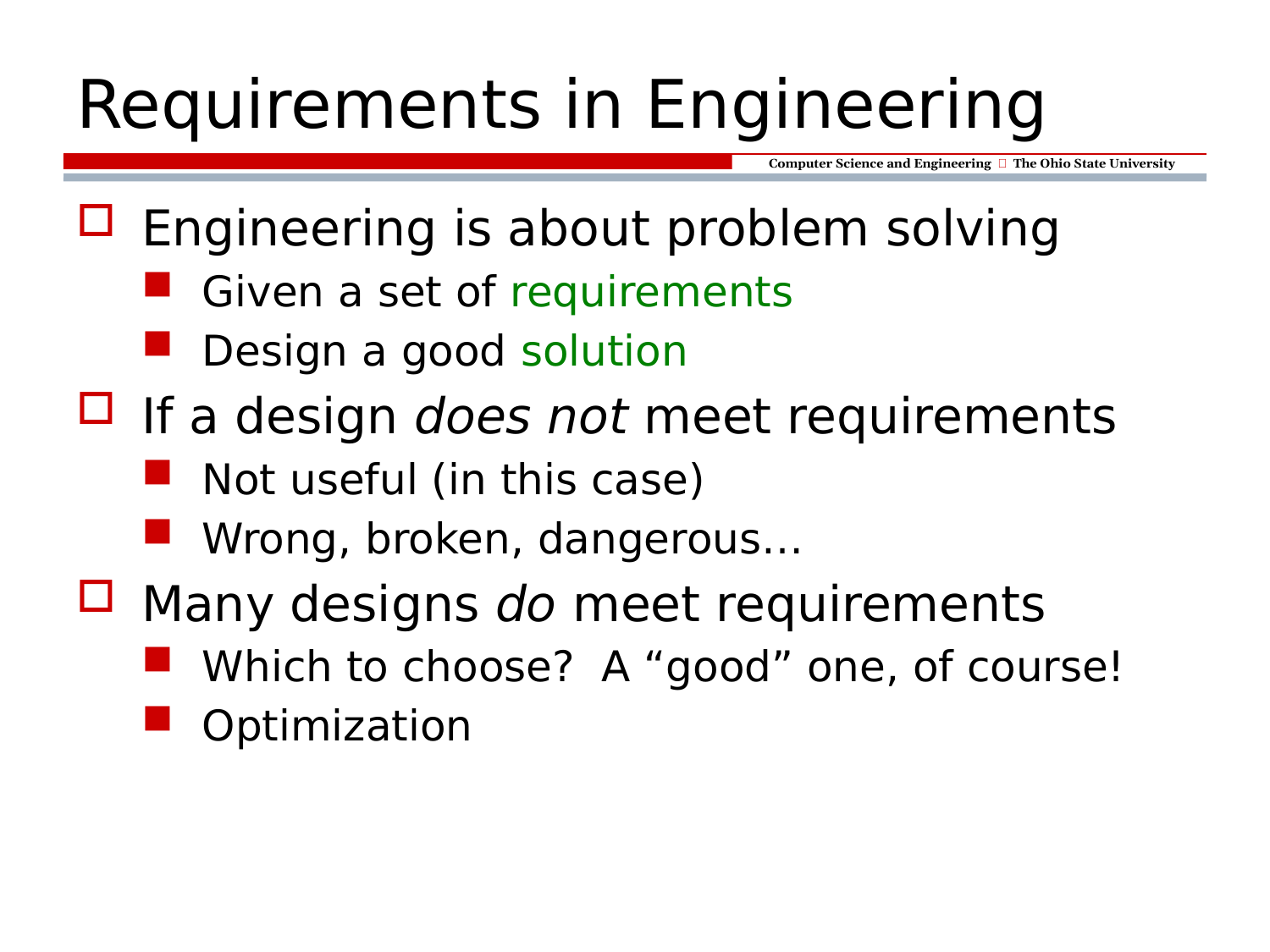

# Requirements in Engineering
Engineering is about problem solving
Given a set of requirements
Design a good solution
If a design does not meet requirements
Not useful (in this case)
Wrong, broken, dangerous…
Many designs do meet requirements
Which to choose?  A “good” one, of course!
Optimization